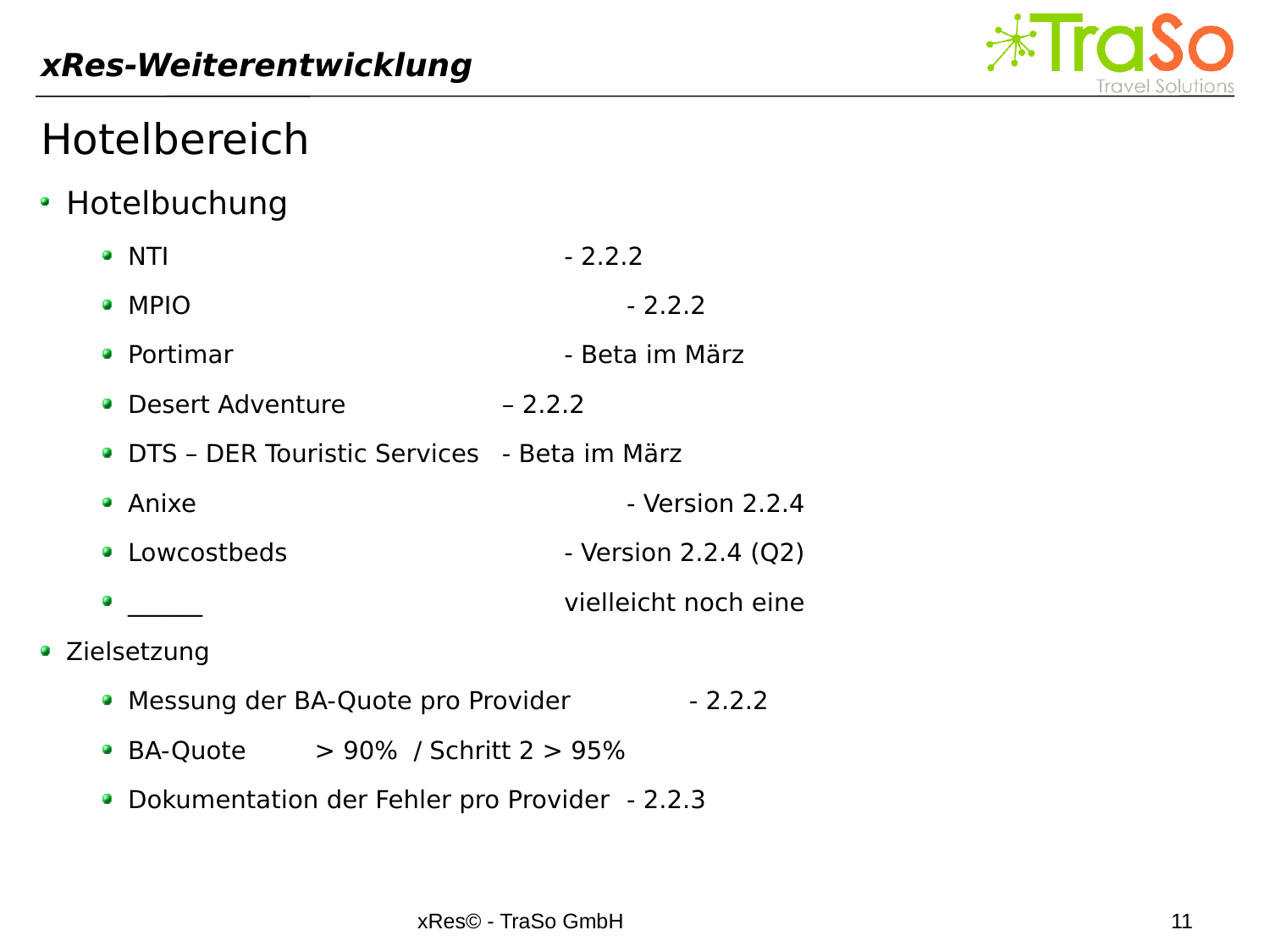

xRes-Weiterentwicklung

Hotelbereich
Hotelbuchung
NTI						- 2.2.2
MPIO						- 2.2.2
Portimar					- Beta im März
Desert Adventure 			– 2.2.2
DTS – DER Touristic Services	- Beta im März
Anixe						- Version 2.2.4
Lowcostbeds					- Version 2.2.4 (Q2)
______					vielleicht noch eine
Zielsetzung
Messung der BA-Quote pro Provider		- 2.2.2
BA-Quote	> 90%  / Schritt 2 > 95%
Dokumentation der Fehler pro Provider	- 2.2.3
xRes© - TraSo GmbH
11